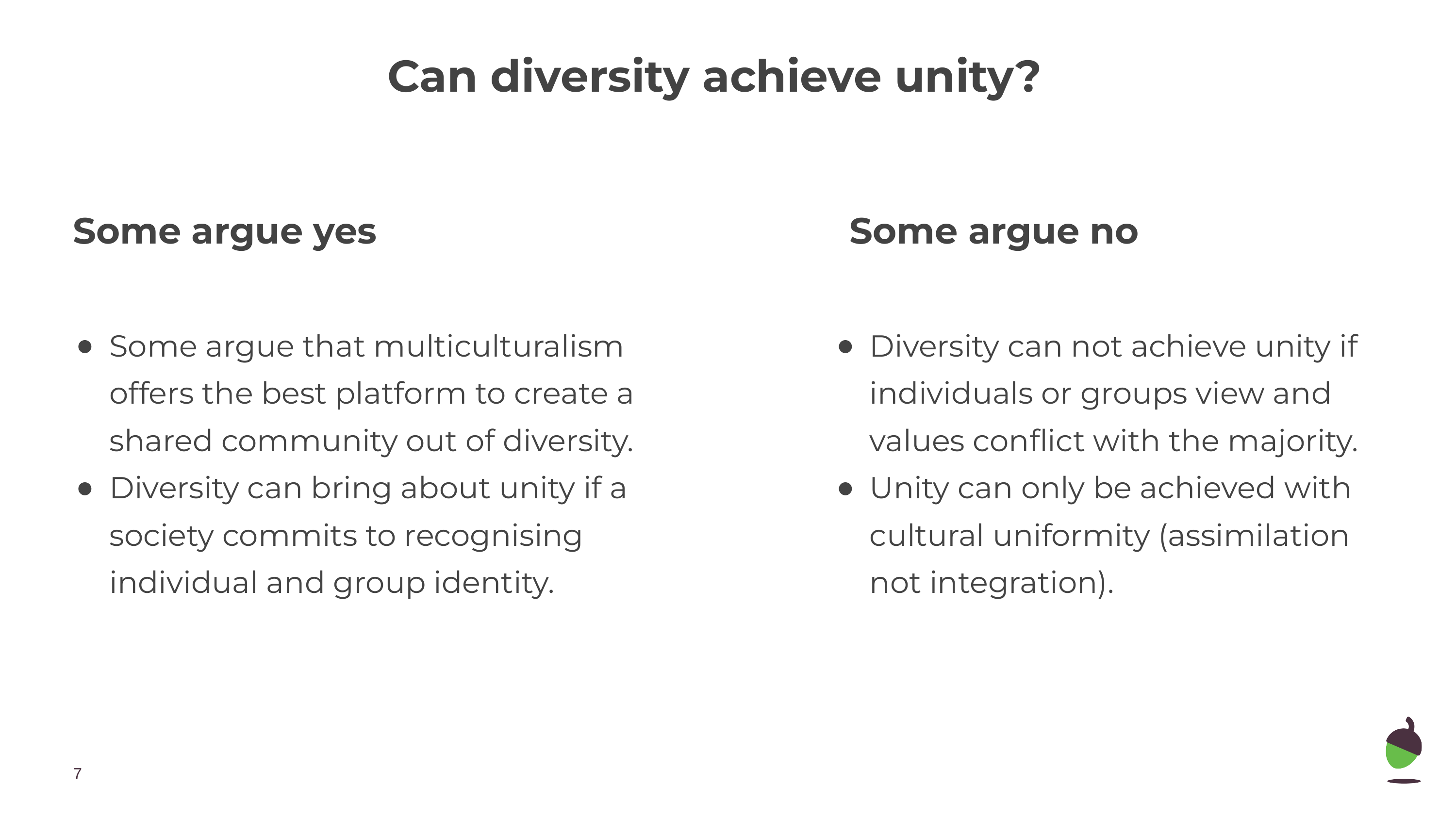

Can diversity achieve unity?

# Some argue yes
Some argue no
Some argue that multiculturalism offers the best platform to create a shared community out of diversity.
Diversity can bring about unity if a society commits to recognising individual and group identity.
Diversity can not achieve unity if individuals or groups view and values conflict with the majority.
Unity can only be achieved with cultural uniformity (assimilation not integration).

7